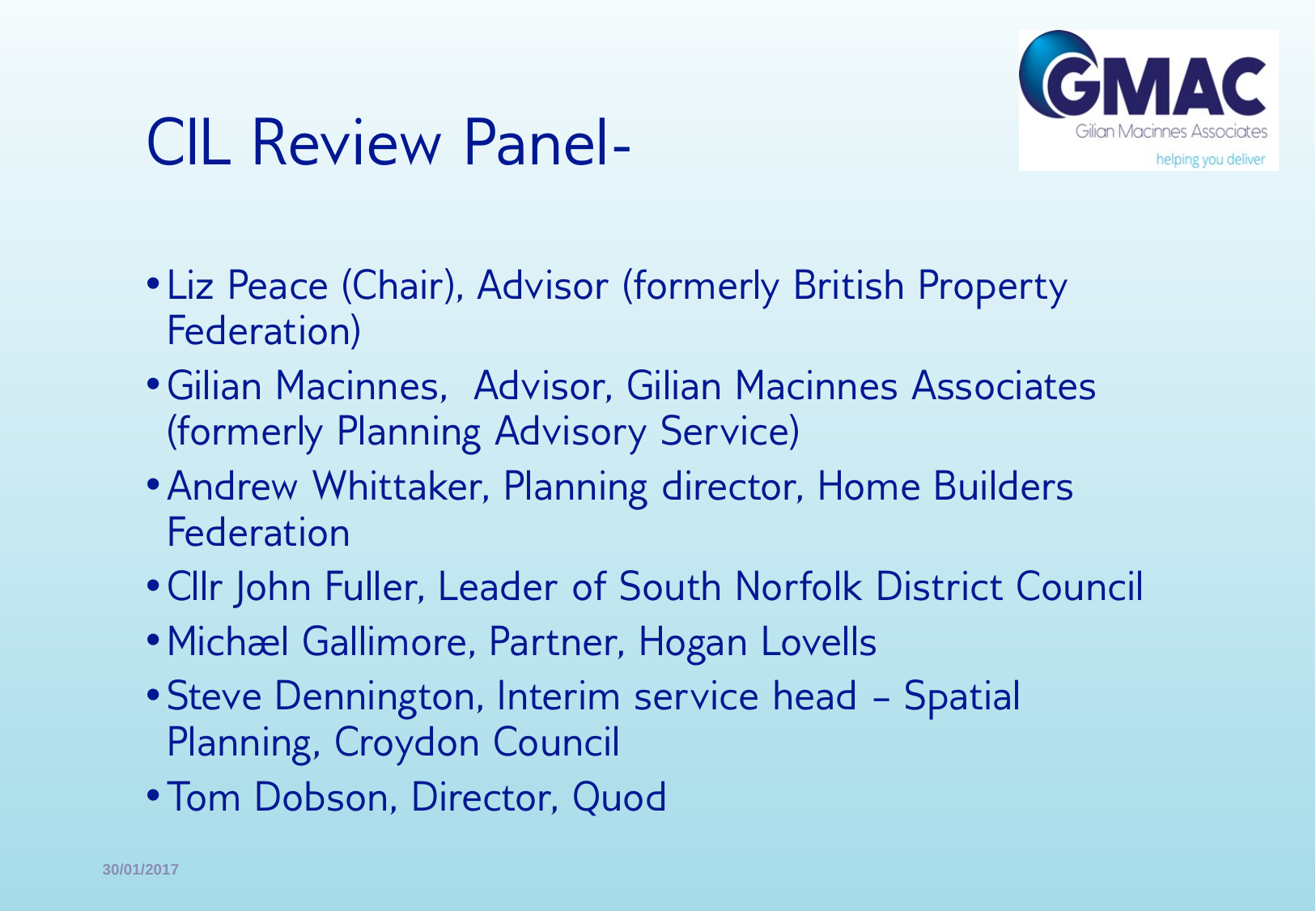

# CIL Review Panel-

Liz Peace (Chair), Advisor (formerly British Property Federation)
Gilian Macinnes,  Advisor, Gilian Macinnes Associates (formerly Planning Advisory Service)
Andrew Whittaker, Planning director, Home Builders Federation
Cllr John Fuller, Leader of South Norfolk District Council
Michael Gallimore, Partner, Hogan Lovells
Steve Dennington, Interim service head – Spatial Planning, Croydon Council
Tom Dobson, Director, Quod
30/01/2017